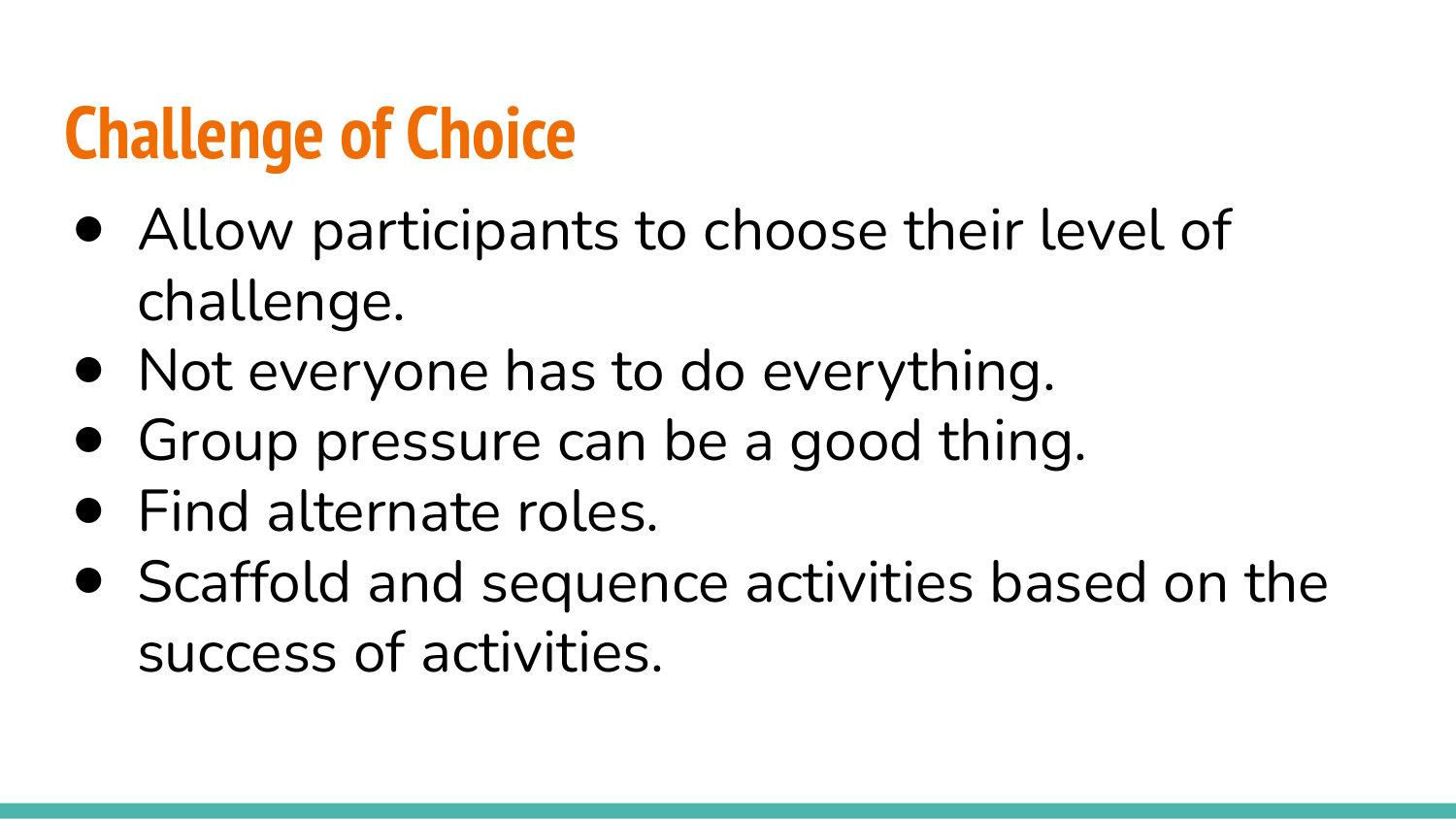

# Challenge of Choice
Allow participants to choose their level of challenge.
Not everyone has to do everything.
Group pressure can be a good thing.
Find alternate roles.
Scaffold and sequence activities based on the success of activities.